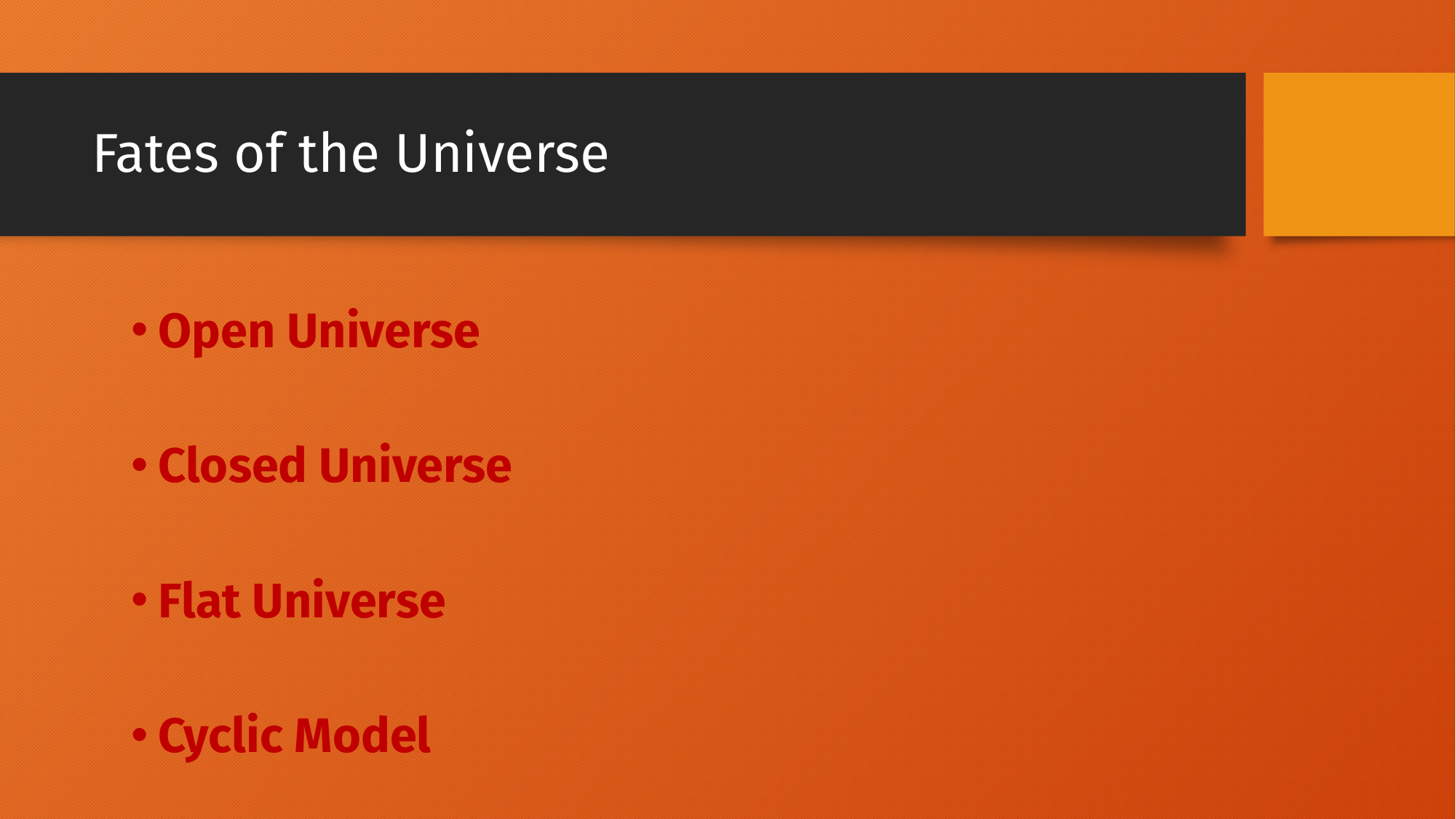

# Fates of the Universe
Open Universe

Closed Universe

Flat Universe

Cyclic Model